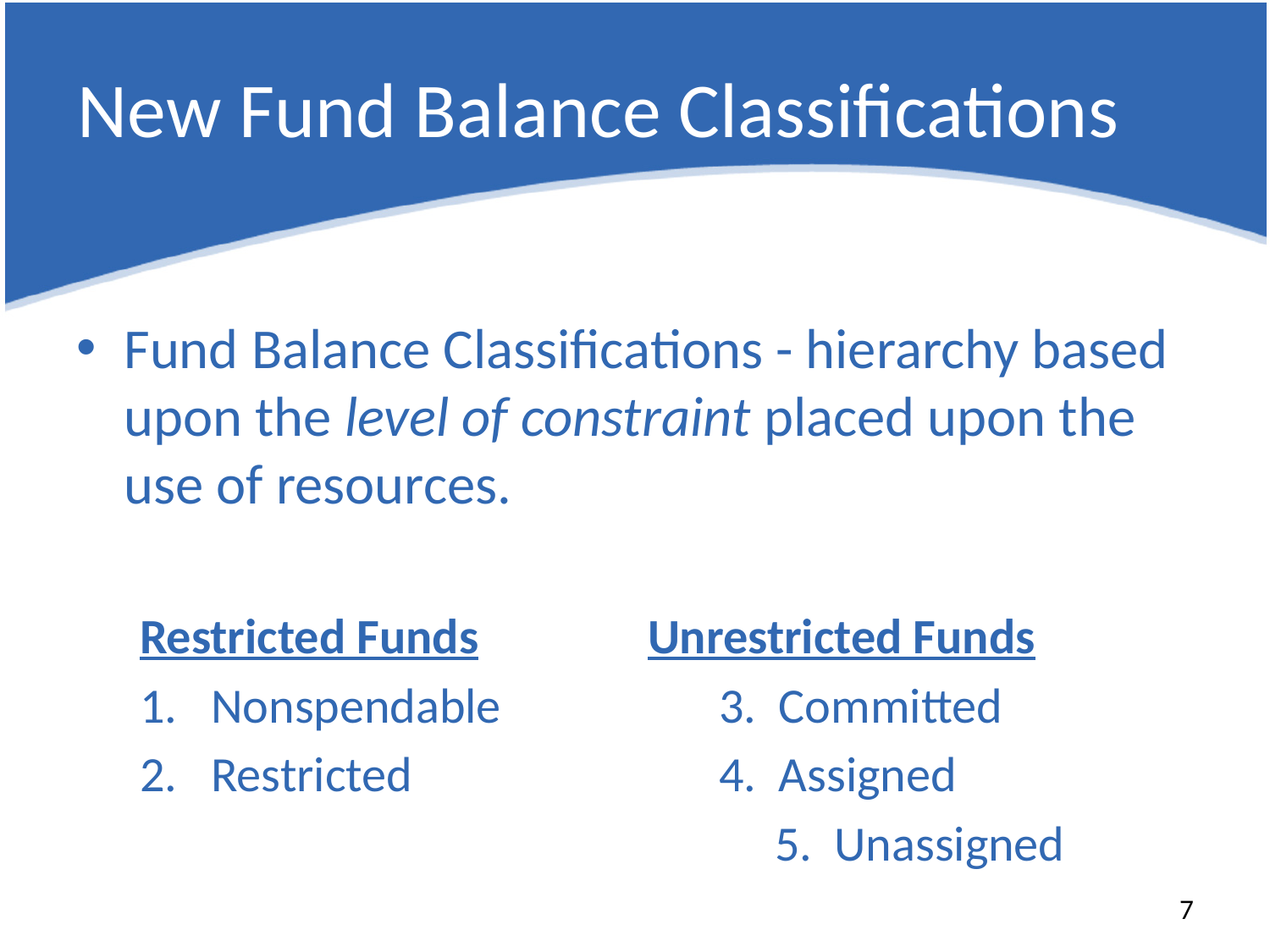

# New Fund Balance Classifications
Fund Balance Classifications - hierarchy based upon the level of constraint placed upon the use of resources.

Restricted Funds		Unrestricted Funds
Nonspendable		3.  Committed
Restricted			4.  Assigned
					5.  Unassigned
7